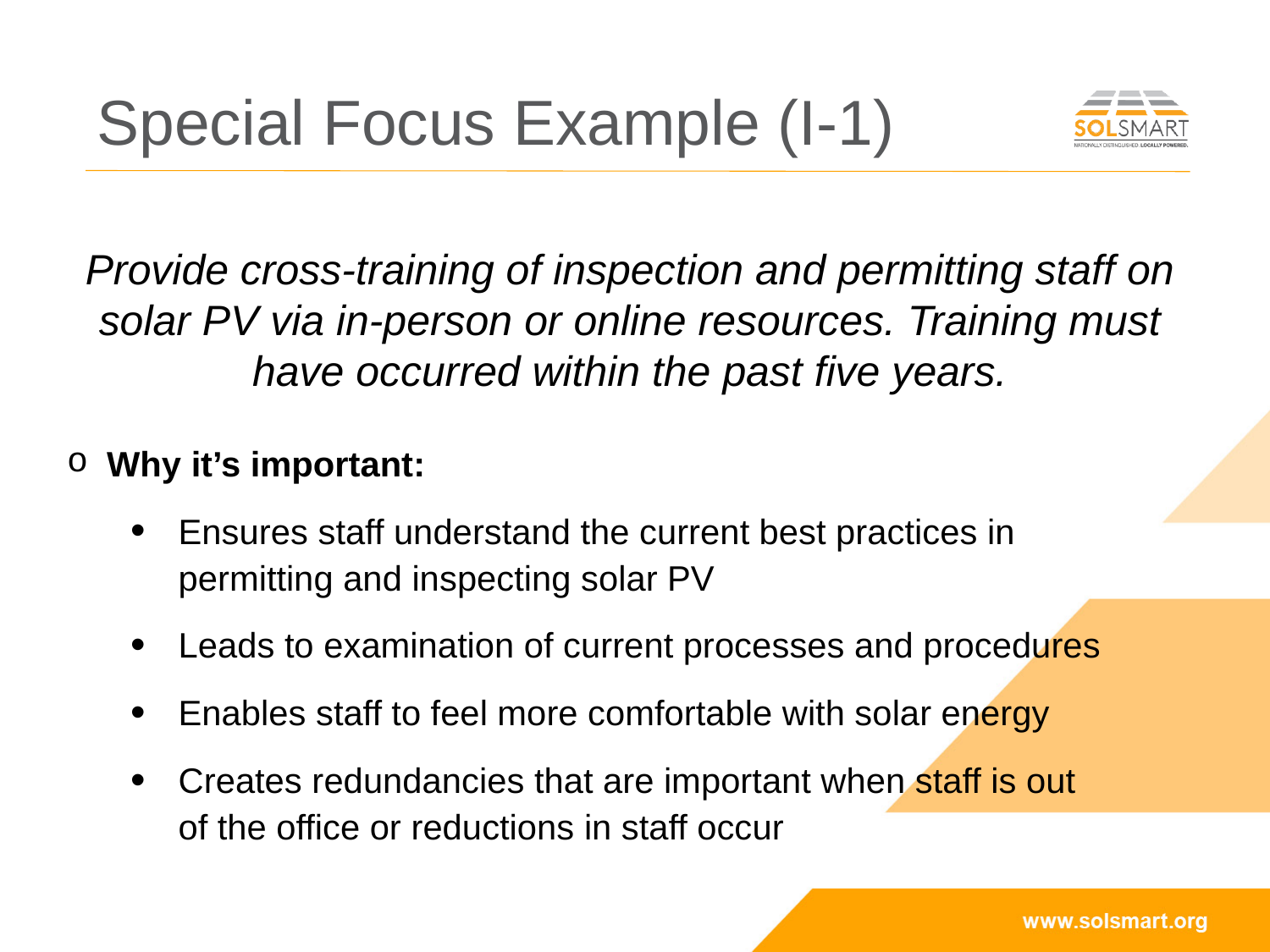

# Special Focus Example (I-1)
Provide cross-training of inspection and permitting staff on solar PV via in-person or online resources. Training must have occurred within the past five years.
Why it’s important:
Ensures staff understand the current best practices in permitting and inspecting solar PV
Leads to examination of current processes and procedures
Enables staff to feel more comfortable with solar energy
Creates redundancies that are important when staff is out of the office or reductions in staff occur